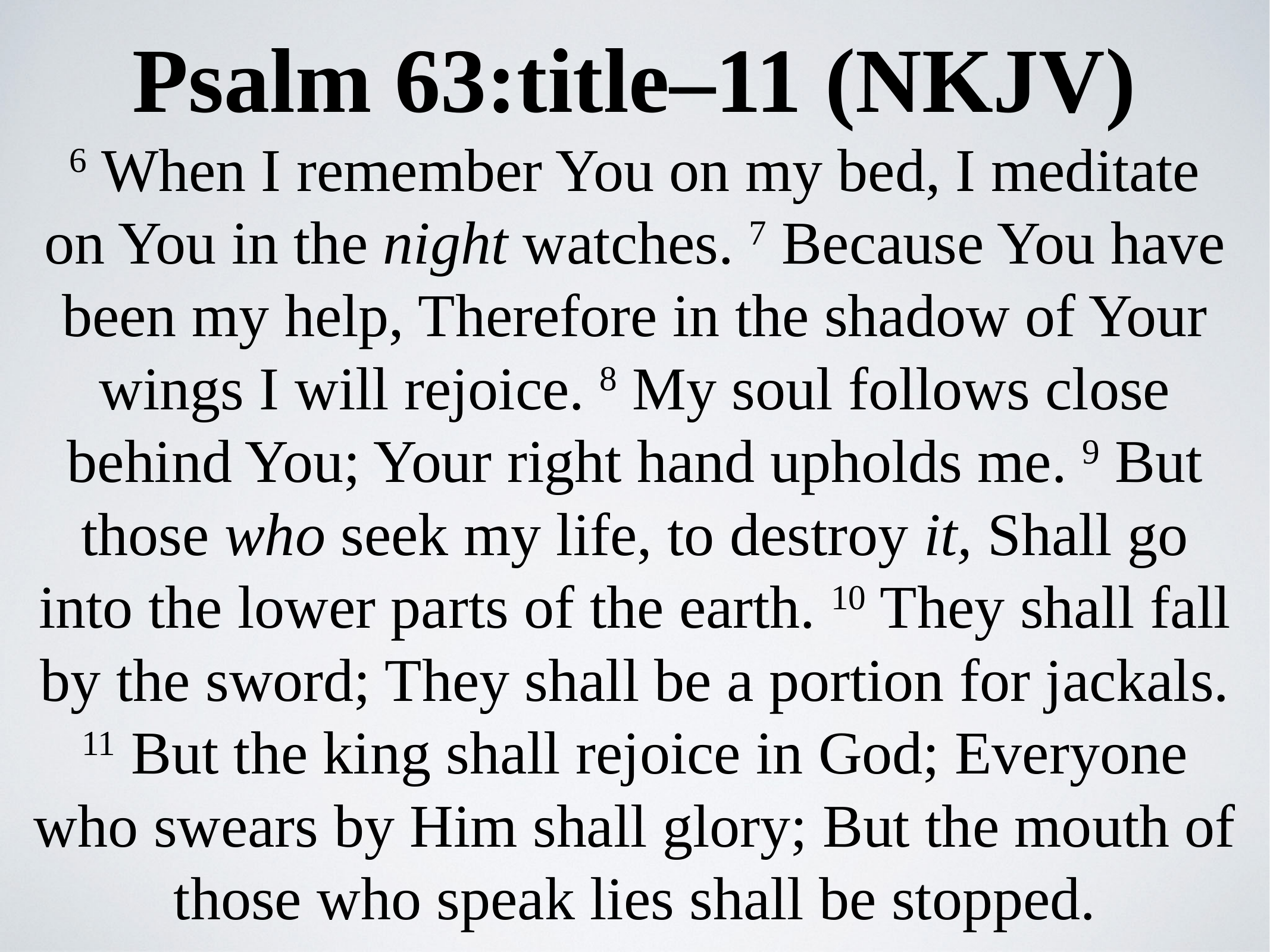

Psalm 63:title–11 (NKJV)
6 When I remember You on my bed, I meditate on You in the night watches. 7 Because You have been my help, Therefore in the shadow of Your wings I will rejoice. 8 My soul follows close behind You; Your right hand upholds me. 9 But those who seek my life, to destroy it, Shall go into the lower parts of the earth. 10 They shall fall by the sword; They shall be a portion for jackals. 11 But the king shall rejoice in God; Everyone who swears by Him shall glory; But the mouth of those who speak lies shall be stopped.